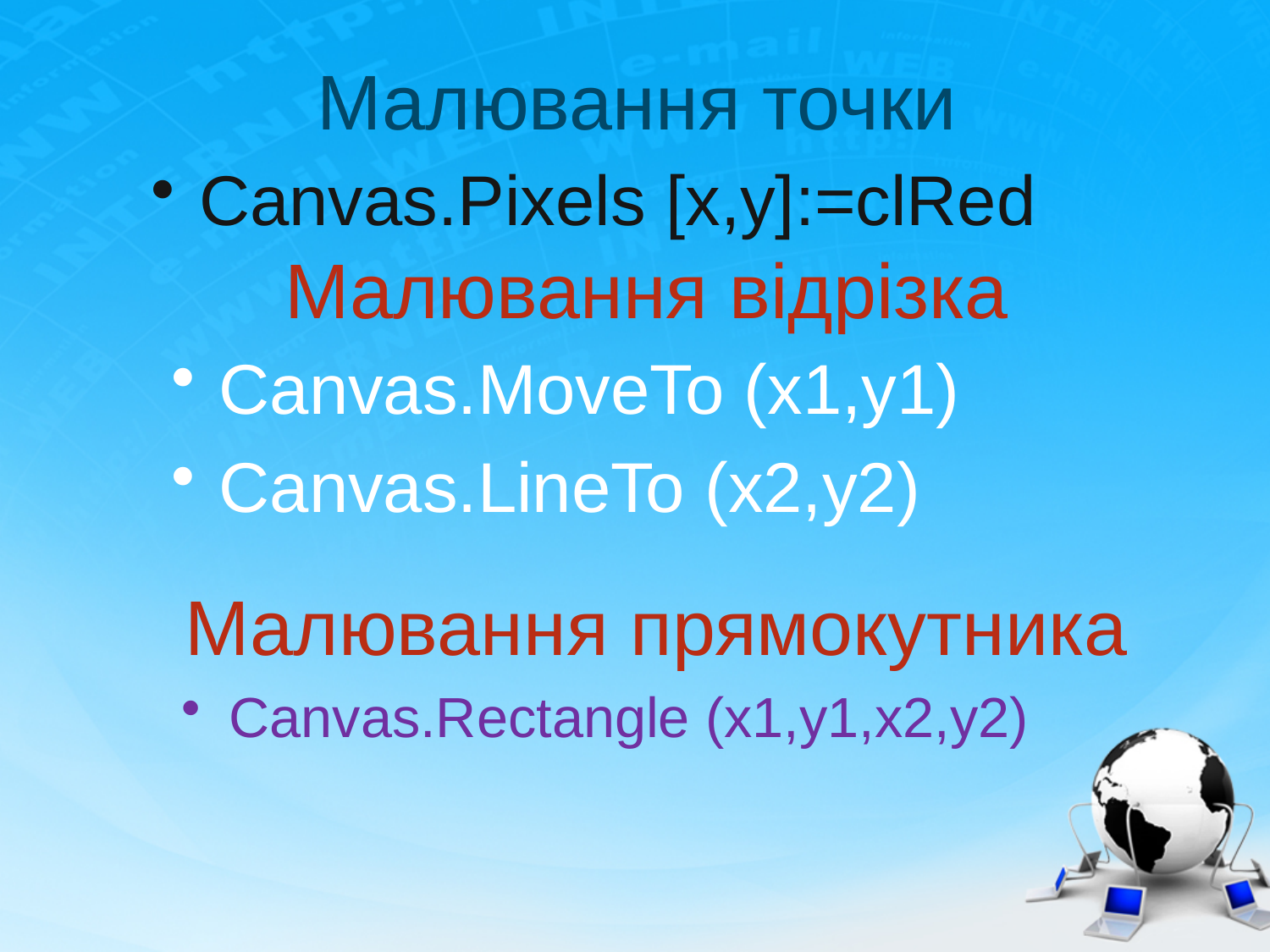

# Малювання точки
Canvas.Pixels [x,y]:=clRed
Малювання відрізка
Canvas.MoveTo (x1,y1)
Canvas.LineTo (x2,y2)
Малювання прямокутника
Canvas.Rectangle (x1,y1,x2,y2)